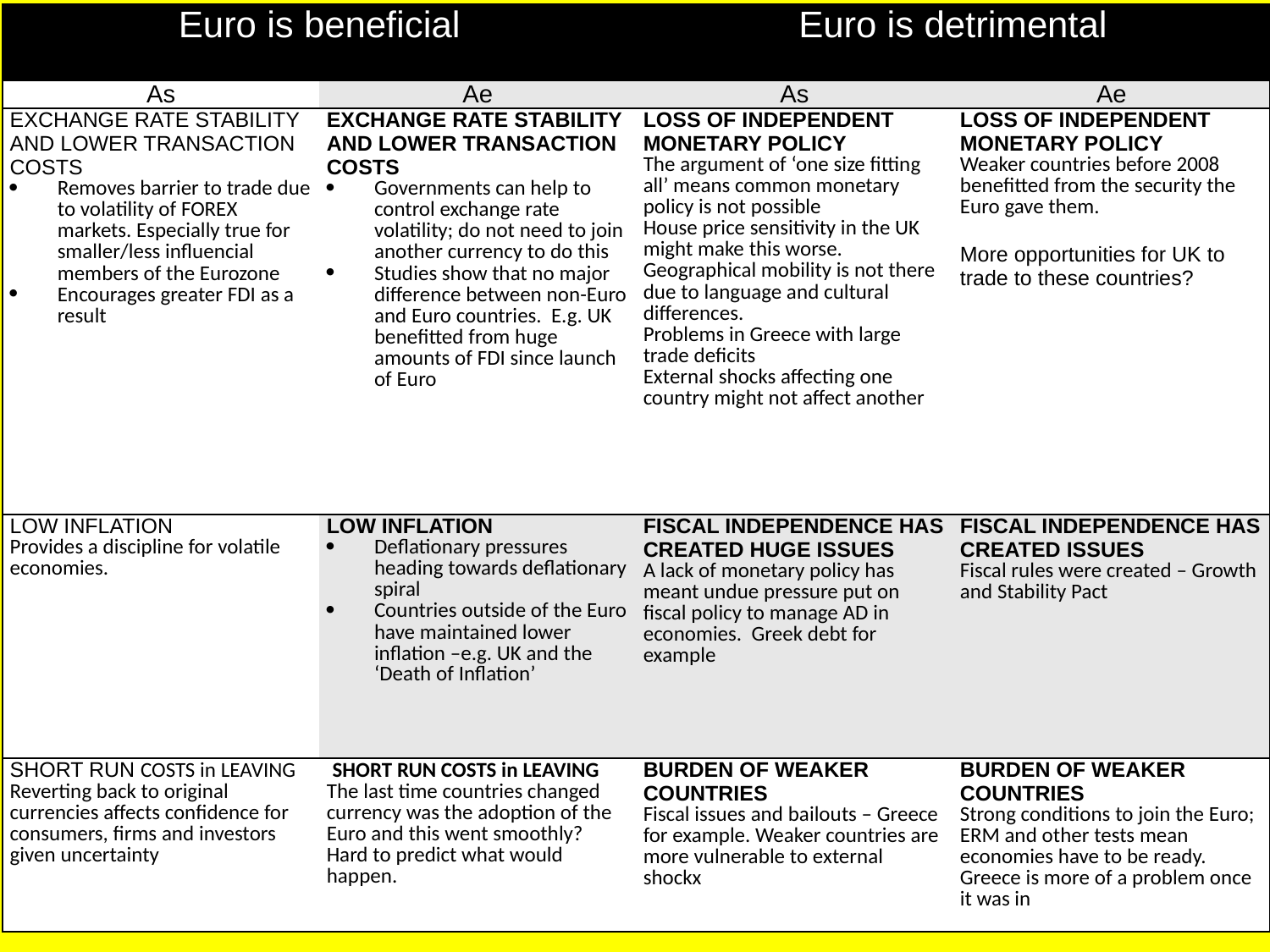

| Euro is beneficial |  | Euro is detrimental |  |
| --- | --- | --- | --- |
| As | Ae | As | Ae |
| EXCHANGE RATE STABILITY AND LOWER TRANSACTION COSTS Removes barrier to trade due to volatility of FOREX markets. Especially true for smaller/less influencial members of the Eurozone Encourages greater FDI as a result | EXCHANGE RATE STABILITY AND LOWER TRANSACTION COSTS Governments can help to control exchange rate volatility; do not need to join another currency to do this Studies show that no major difference between non-Euro and Euro countries. E.g. UK benefitted from huge amounts of FDI since launch of Euro | LOSS OF INDEPENDENT MONETARY POLICY The argument of ‘one size fitting all’ means common monetary policy is not possible House price sensitivity in the UK might make this worse. Geographical mobility is not there due to language and cultural differences. Problems in Greece with large trade deficits External shocks affecting one country might not affect another | LOSS OF INDEPENDENT MONETARY POLICY Weaker countries before 2008 benefitted from the security the Euro gave them. More opportunities for UK to trade to these countries? |
| LOW INFLATION Provides a discipline for volatile economies. | LOW INFLATION Deflationary pressures heading towards deflationary spiral Countries outside of the Euro have maintained lower inflation –e.g. UK and the ‘Death of Inflation’ | FISCAL INDEPENDENCE HAS CREATED HUGE ISSUES A lack of monetary policy has meant undue pressure put on fiscal policy to manage AD in economies. Greek debt for example | FISCAL INDEPENDENCE HAS CREATED ISSUES Fiscal rules were created – Growth and Stability Pact |
| SHORT RUN COSTS in LEAVING Reverting back to original currencies affects confidence for consumers, firms and investors given uncertainty | SHORT RUN COSTS in LEAVING The last time countries changed currency was the adoption of the Euro and this went smoothly? Hard to predict what would happen. | BURDEN OF WEAKER COUNTRIES Fiscal issues and bailouts – Greece for example. Weaker countries are more vulnerable to external shockx | BURDEN OF WEAKER COUNTRIES Strong conditions to join the Euro; ERM and other tests mean economies have to be ready. Greece is more of a problem once it was in |
#